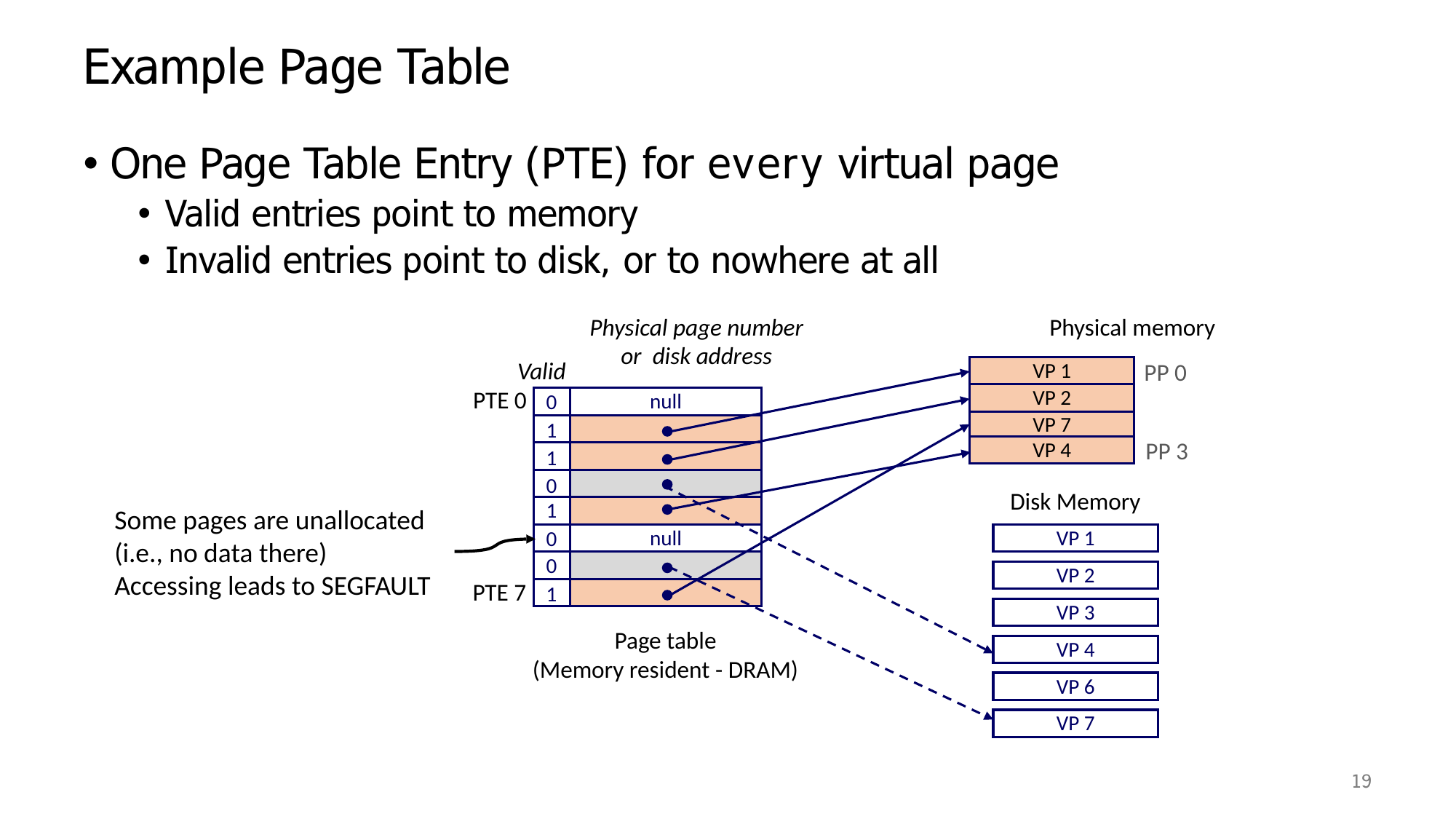

# Example Page Table
One Page Table Entry (PTE) for every virtual page
Valid entries point to memory
Invalid entries point to disk, or to nowhere at all
Physical memory
Physical page number
or  disk address
Valid
PP 0
VP 1

PTE 0
0
VP 2

null

VP 7
1

PP 3
VP 4
1

0

Disk Memory

1
Some pages are unallocated (i.e., no data there)
Accessing leads to SEGFAULT

0

null
VP 1
0

VP 2

PTE 7
1

VP 3
Page table
(Memory resident - DRAM)
VP 4
VP 6
VP 7
19